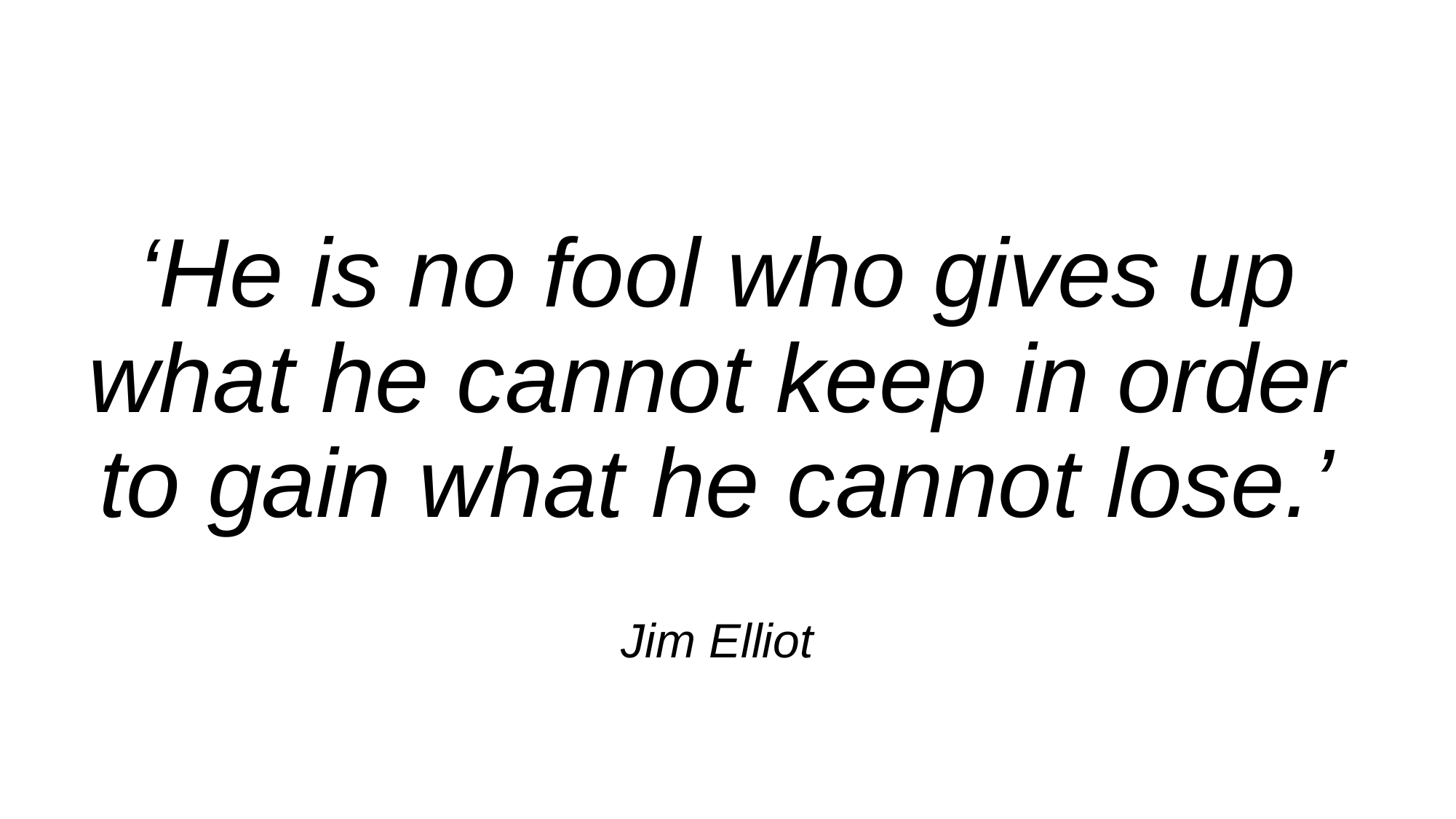

# ‘He is no fool who gives up what he cannot keep in order to gain what he cannot lose.’ Jim Elliot